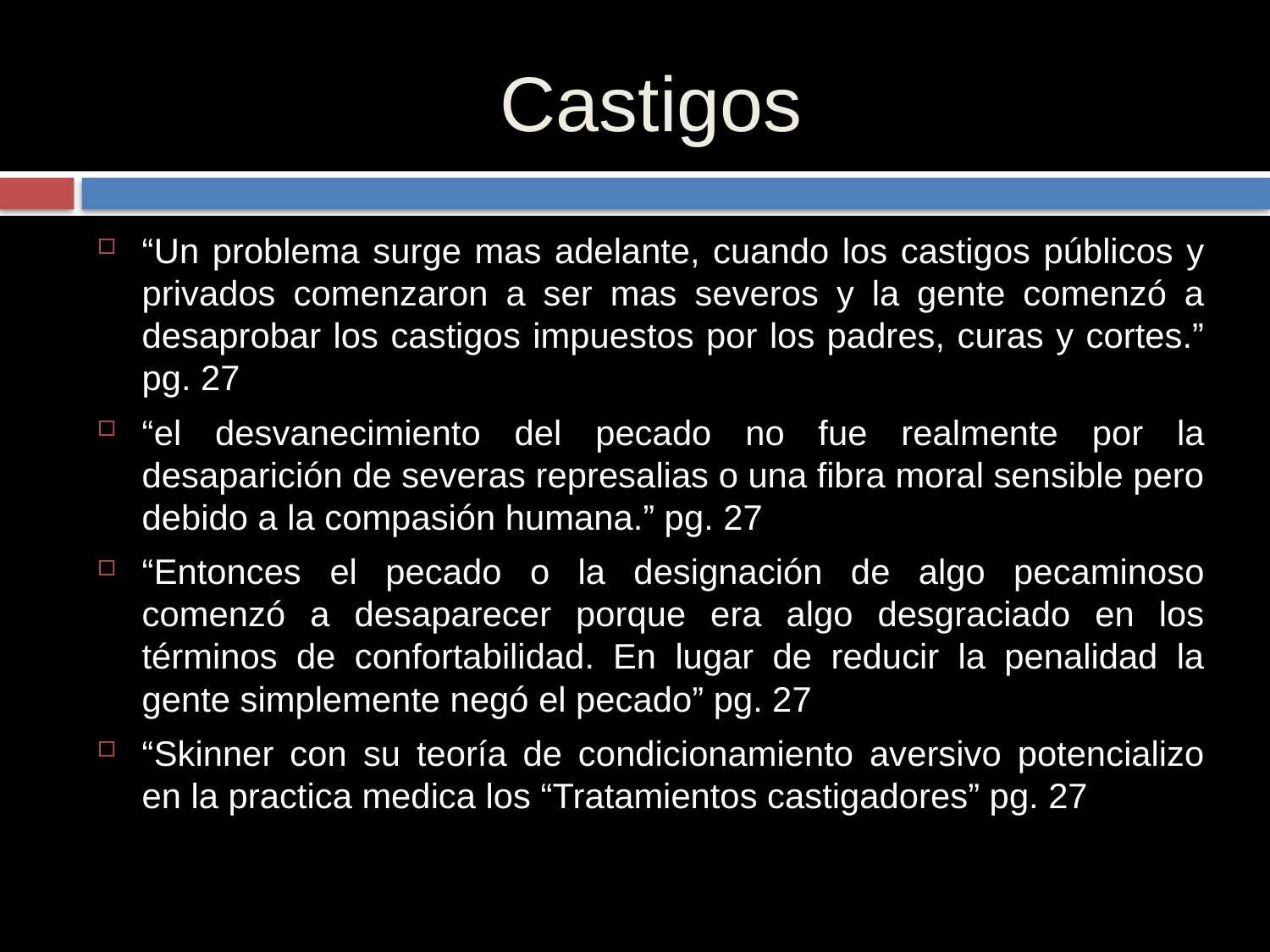

# Castigos
“Un problema surge mas adelante, cuando los castigos públicos y privados comenzaron a ser mas severos y la gente comenzó a desaprobar los castigos impuestos por los padres, curas y cortes.” pg. 27
“el desvanecimiento del pecado no fue realmente por la desaparición de severas represalias o una fibra moral sensible pero debido a la compasión humana.” pg. 27
“Entonces el pecado o la designación de algo pecaminoso comenzó a desaparecer porque era algo desgraciado en los términos de confortabilidad. En lugar de reducir la penalidad la gente simplemente negó el pecado” pg. 27
“Skinner con su teoría de condicionamiento aversivo potencializo en la practica medica los “Tratamientos castigadores” pg. 27